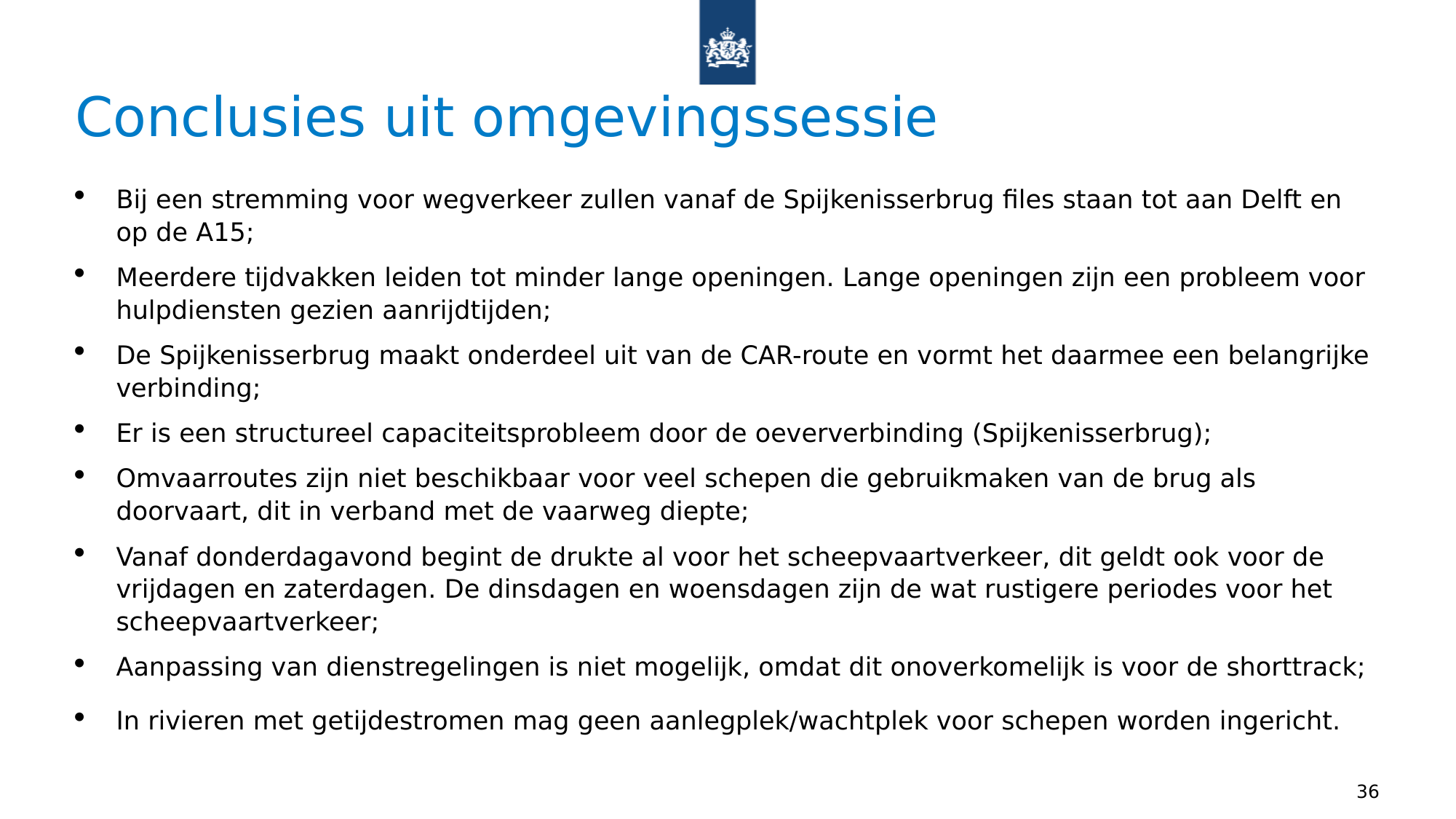

# Conclusies uit omgevingssessie
Bij een stremming voor wegverkeer zullen vanaf de Spijkenisserbrug files staan tot aan Delft en op de A15;
Meerdere tijdvakken leiden tot minder lange openingen. Lange openingen zijn een probleem voor hulpdiensten gezien aanrijdtijden;
De Spijkenisserbrug maakt onderdeel uit van de CAR-route en vormt het daarmee een belangrijke verbinding;
Er is een structureel capaciteitsprobleem door de oeververbinding (Spijkenisserbrug);
Omvaarroutes zijn niet beschikbaar voor veel schepen die gebruikmaken van de brug als doorvaart, dit in verband met de vaarweg diepte;
Vanaf donderdagavond begint de drukte al voor het scheepvaartverkeer, dit geldt ook voor de vrijdagen en zaterdagen. De dinsdagen en woensdagen zijn de wat rustigere periodes voor het scheepvaartverkeer;
Aanpassing van dienstregelingen is niet mogelijk, omdat dit onoverkomelijk is voor de shorttrack;
In rivieren met getijdestromen mag geen aanlegplek/wachtplek voor schepen worden ingericht.

36